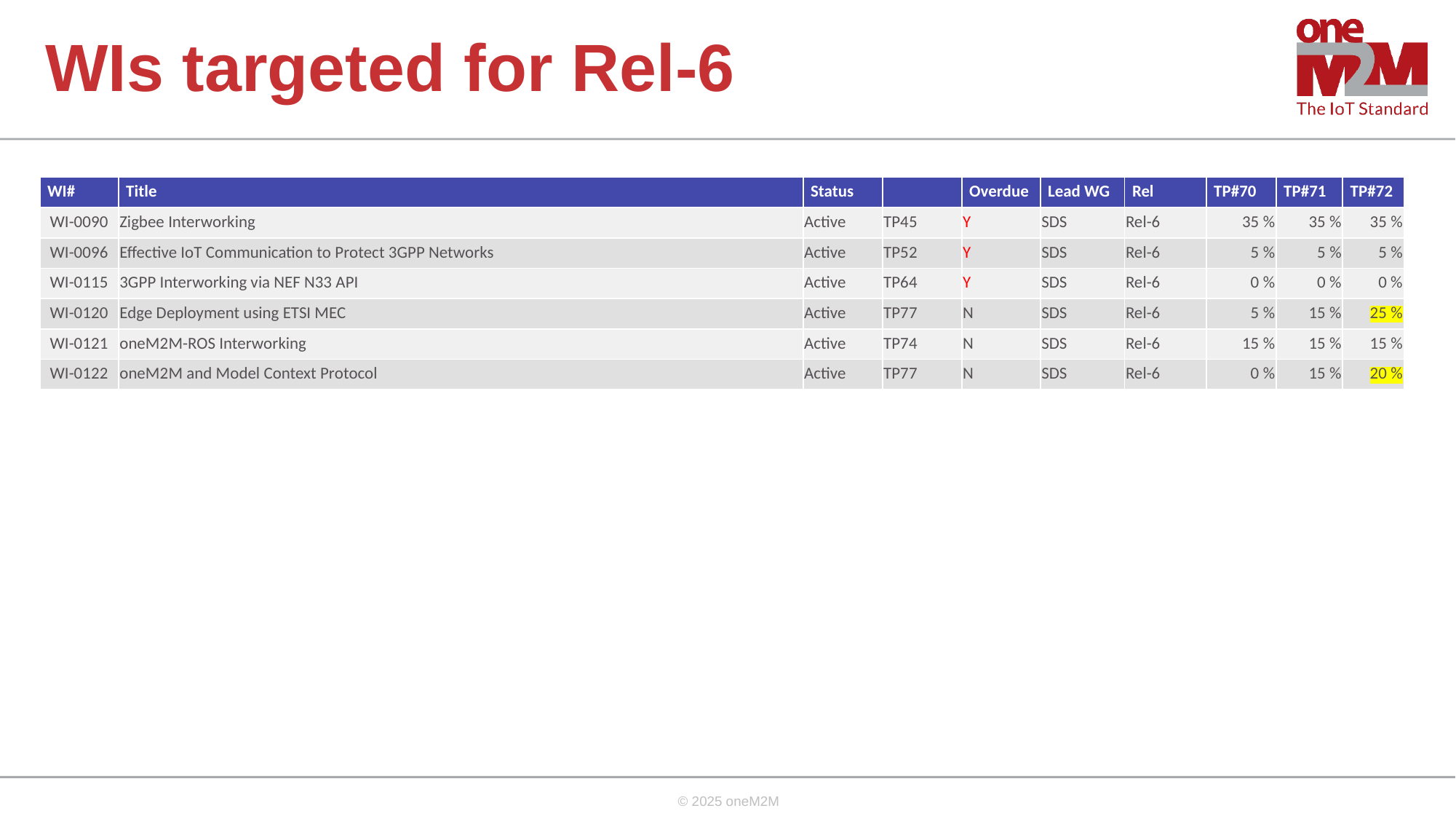

# WIs targeted for Rel-6
| WI# | Title | Status |  | Overdue | Lead WG | Rel | TP#70 | TP#71 | TP#72 |
| --- | --- | --- | --- | --- | --- | --- | --- | --- | --- |
| WI-0090 | Zigbee Interworking | Active | TP45 | Y | SDS | Rel-6 | 35 % | 35 % | 35 % |
| WI-0096 | Effective IoT Communication to Protect 3GPP Networks | Active | TP52 | Y | SDS | Rel-6 | 5 % | 5 % | 5 % |
| WI-0115 | 3GPP Interworking via NEF N33 API | Active | TP64 | Y | SDS | Rel-6 | 0 % | 0 % | 0 % |
| WI-0120 | Edge Deployment using ETSI MEC | Active | TP77 | N | SDS | Rel-6 | 5 % | 15 % | 25 % |
| WI-0121 | oneM2M-ROS Interworking | Active | TP74 | N | SDS | Rel-6 | 15 % | 15 % | 15 % |
| WI-0122 | oneM2M and Model Context Protocol | Active | TP77 | N | SDS | Rel-6 | 0 % | 15 % | 20 % |